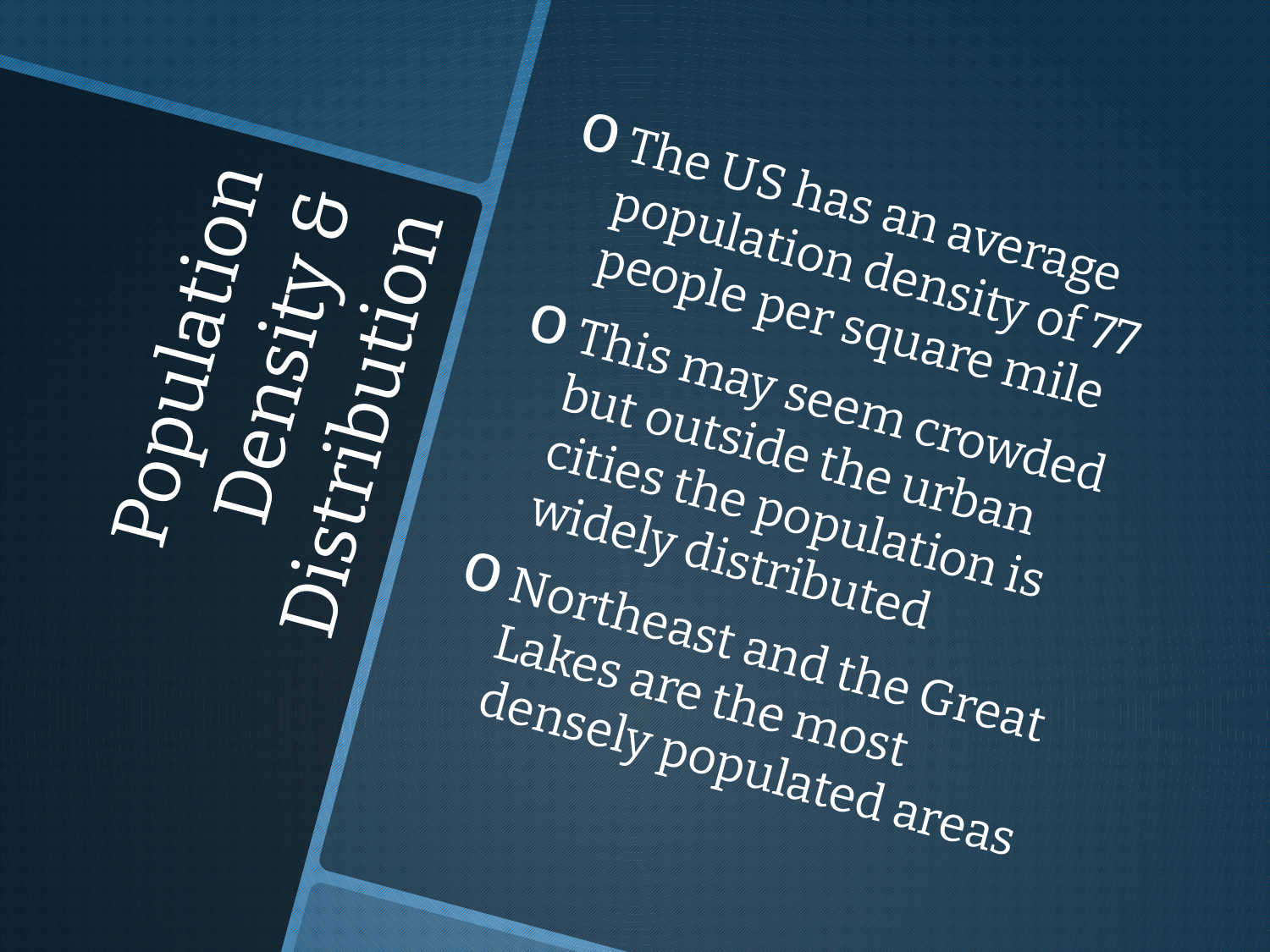

The US has an average population density of 77 people per square mile
This may seem crowded but outside the urban cities the population is widely distributed
Northeast and the Great Lakes are the most densely populated areas
# Population Density & Distribution